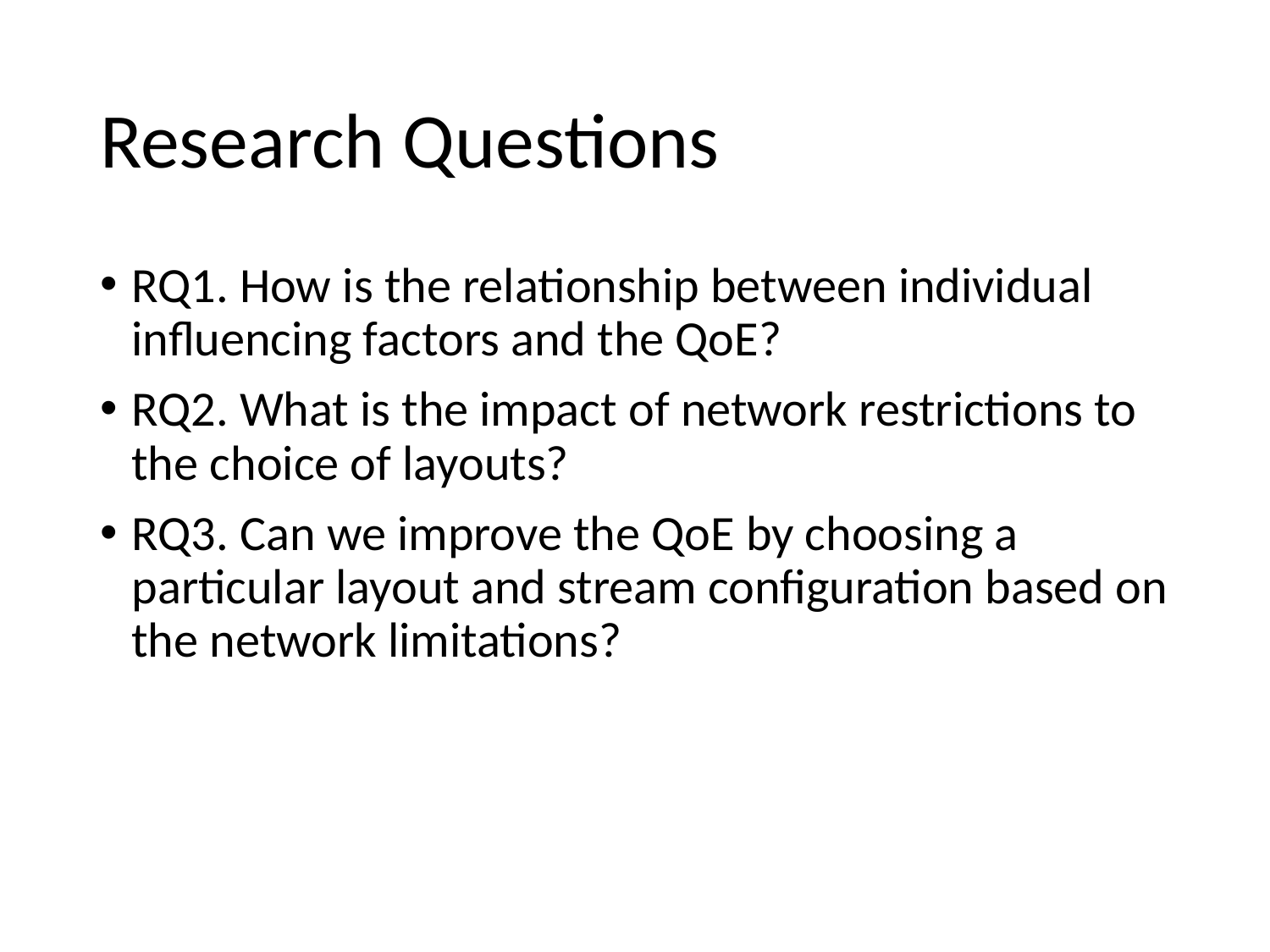

# Research Questions
RQ1. How is the relationship between individual influencing factors and the QoE?
RQ2. What is the impact of network restrictions to the choice of layouts?
RQ3. Can we improve the QoE by choosing a particular layout and stream configuration based on the network limitations?